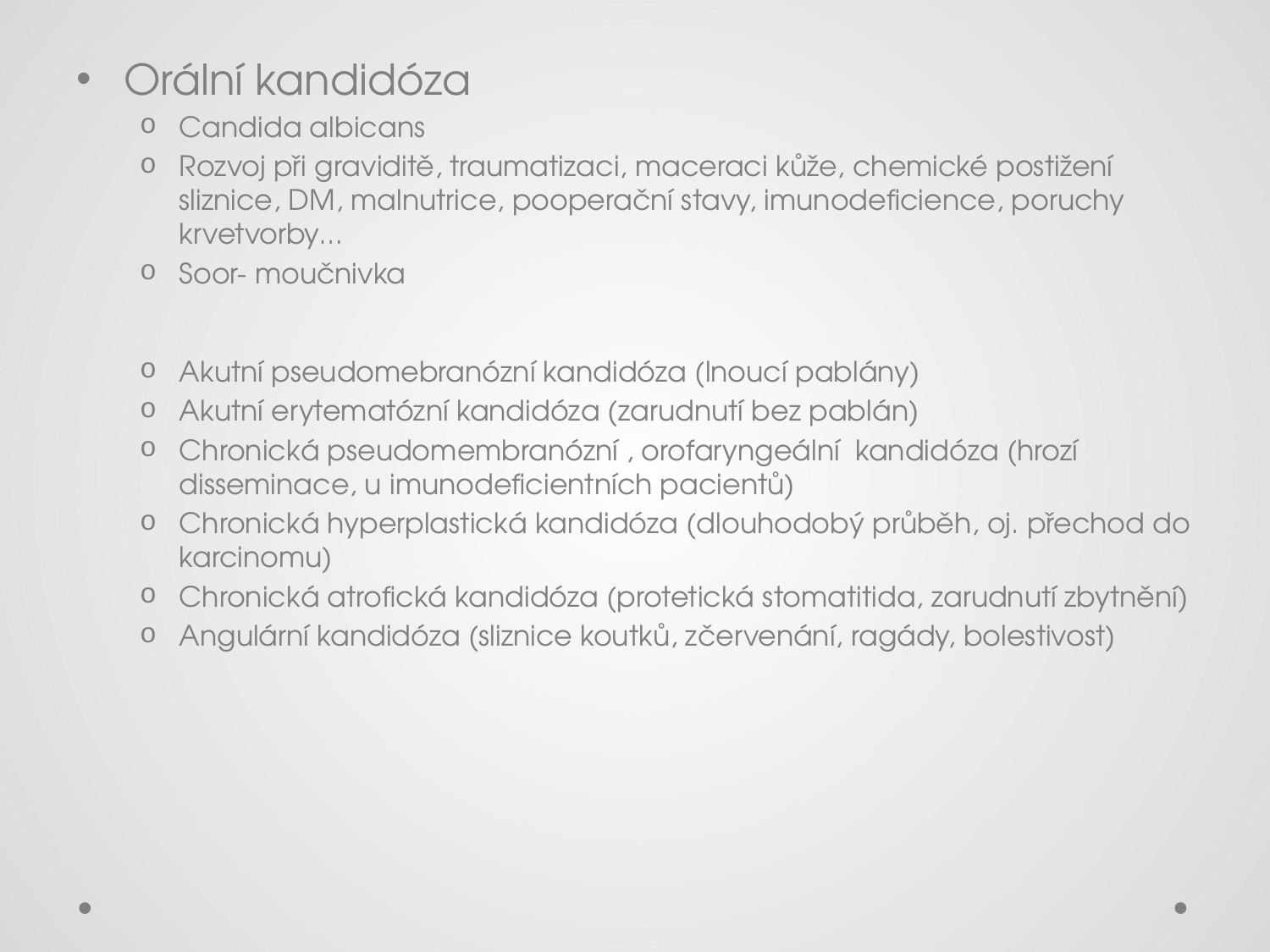

#

Orální kandidóza
Candida albicans
Rozvoj při graviditě, traumatizaci, maceraci kůže, chemické postižení sliznice, DM, malnutrice, pooperační stavy, imunodeficience, poruchy krvetvorby…
Soor- moučnivka

Akutní pseudomebranózní kandidóza (lnoucí pablány)
Akutní erytematózní kandidóza (zarudnutí bez pablán)
Chronická pseudomembranózní , orofaryngeální  kandidóza (hrozí disseminace, u imunodeficientních pacientů)
Chronická hyperplastická kandidóza (dlouhodobý průběh, oj. přechod do karcinomu)
Chronická atrofická kandidóza (protetická stomatitida, zarudnutí zbytnění)
Angulární kandidóza (sliznice koutků, zčervenání, ragády, bolestivost)